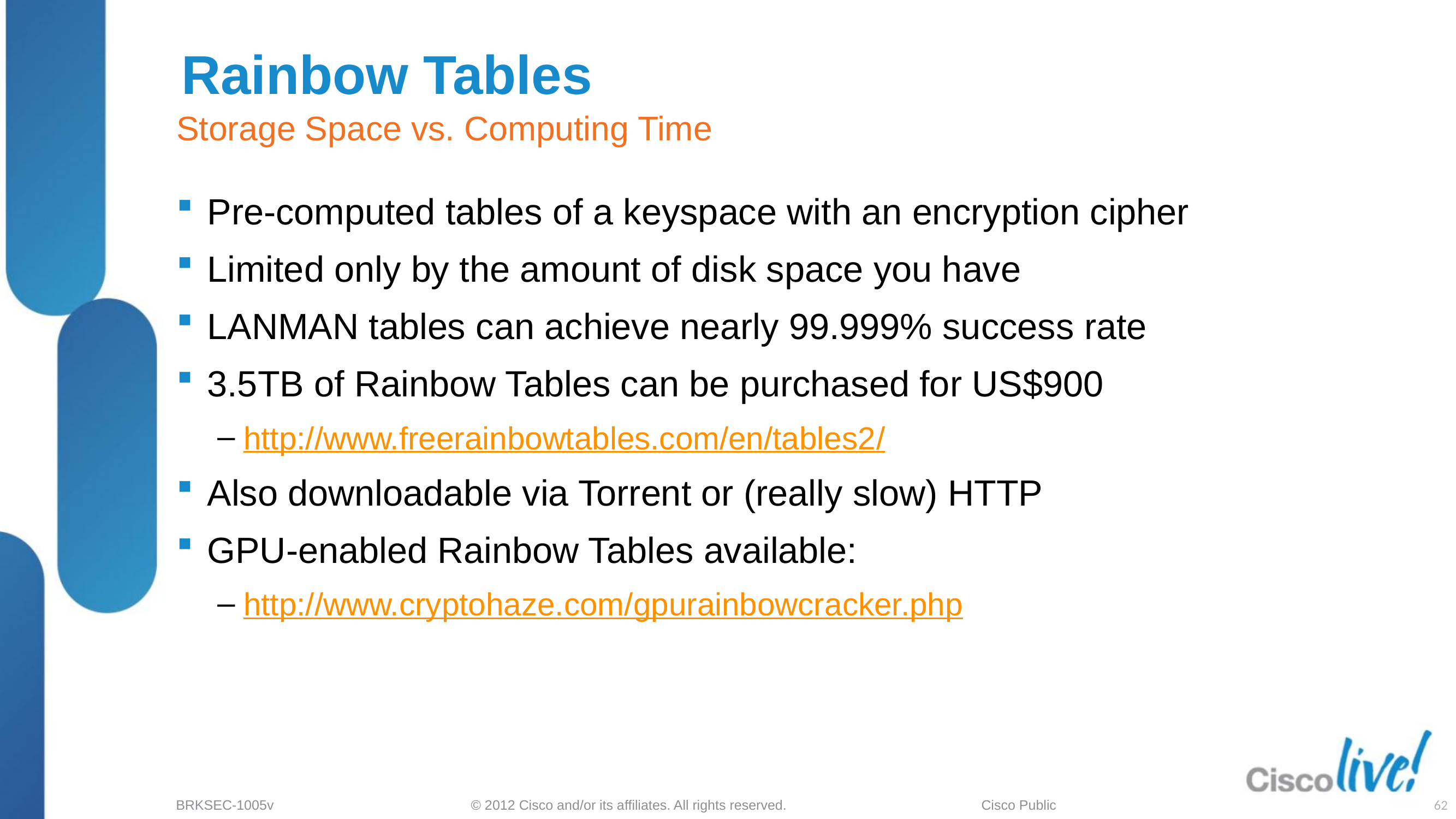

# Rainbow Tables
Storage Space vs. Computing Time
Pre-computed tables of a keyspace with an encryption cipher
Limited only by the amount of disk space you have
LANMAN tables can achieve nearly 99.999% success rate
3.5TB of Rainbow Tables can be purchased for US$900
http://www.freerainbowtables.com/en/tables2/
Also downloadable via Torrent or (really slow) HTTP
GPU-enabled Rainbow Tables available:
http://www.cryptohaze.com/gpurainbowcracker.php

62